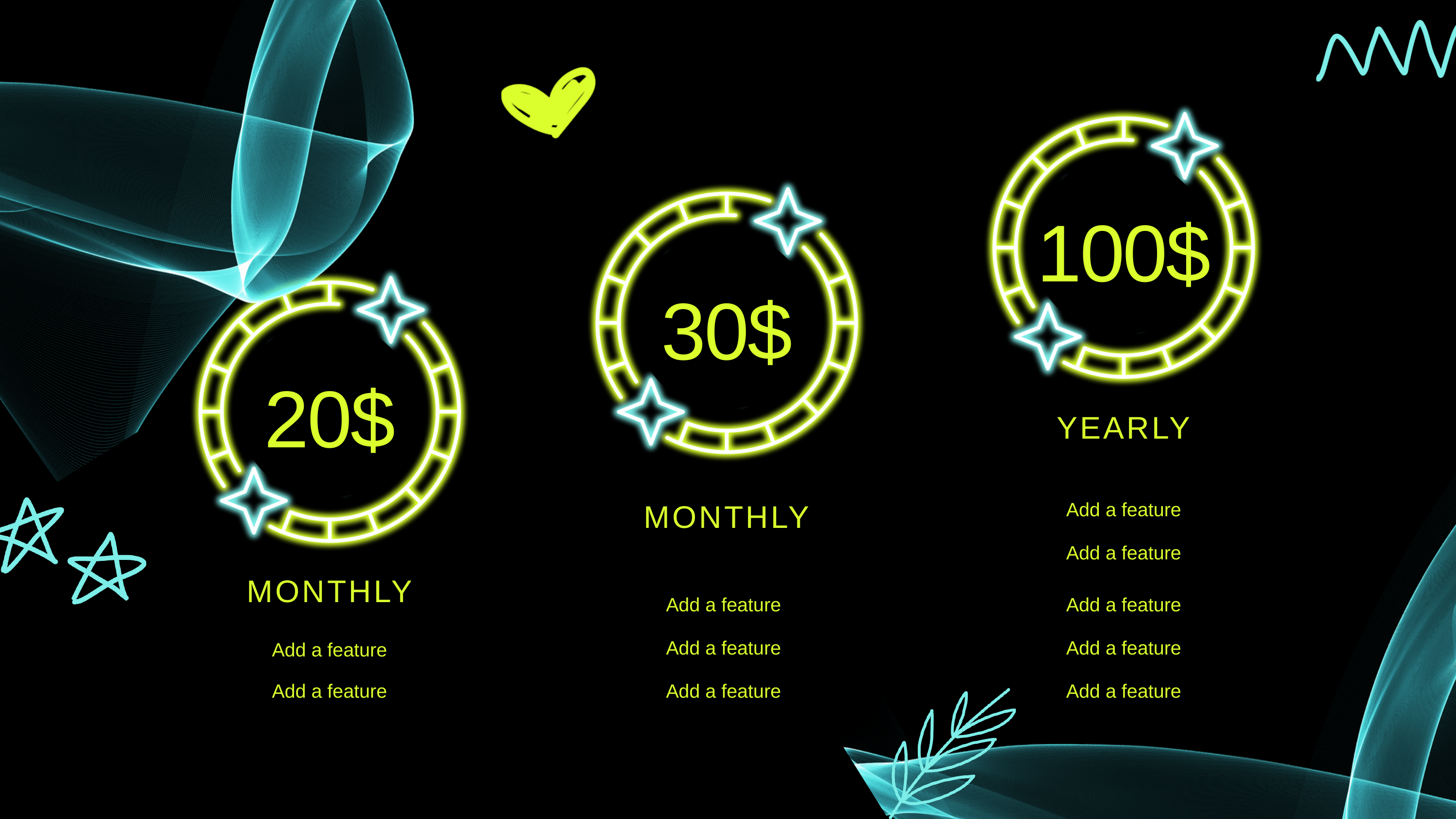

100$

30$

20$
YEARLY
Add a feature

MONTHLY
Add a feature
MONTHLY
Add a feature
Add a feature
Add a feature
Add a feature
Add a feature
Add a feature
Add a feature
Add a feature